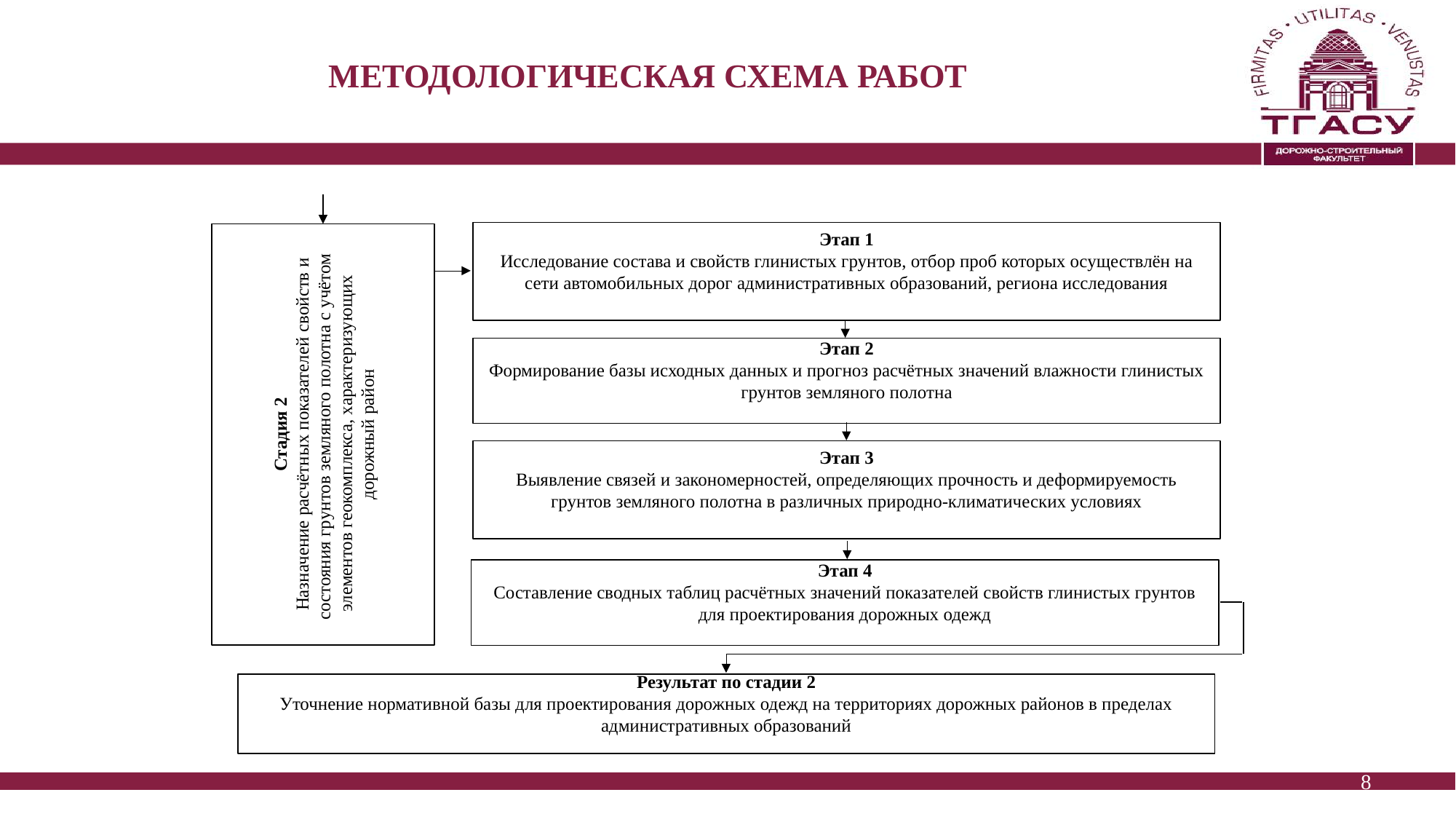

# МЕТОДОЛОГИческая схема работ

Этап 1
Исследование состава и свойств глинистых грунтов, отбор проб которых осуществлён на сети автомобильных дорог административных образований, региона исследования

Стадия 2
Назначение расчётных показателей свойств и состояния грунтов земляного полотна с учётом  элементов геокомплекса, характеризующих     дорожный район
Этап 2
Формирование базы исходных данных и прогноз расчётных значений влажности глинистых грунтов земляного полотна

Этап 3
Выявление связей и закономерностей, определяющих прочность и деформируемость грунтов земляного полотна в различных природно-климатических условиях

Этап 4
Составление сводных таблиц расчётных значений показателей свойств глинистых грунтов для проектирования дорожных одежд

Результат по стадии 2
Уточнение нормативной базы для проектирования дорожных одежд на территориях дорожных районов в пределах административных образований

8